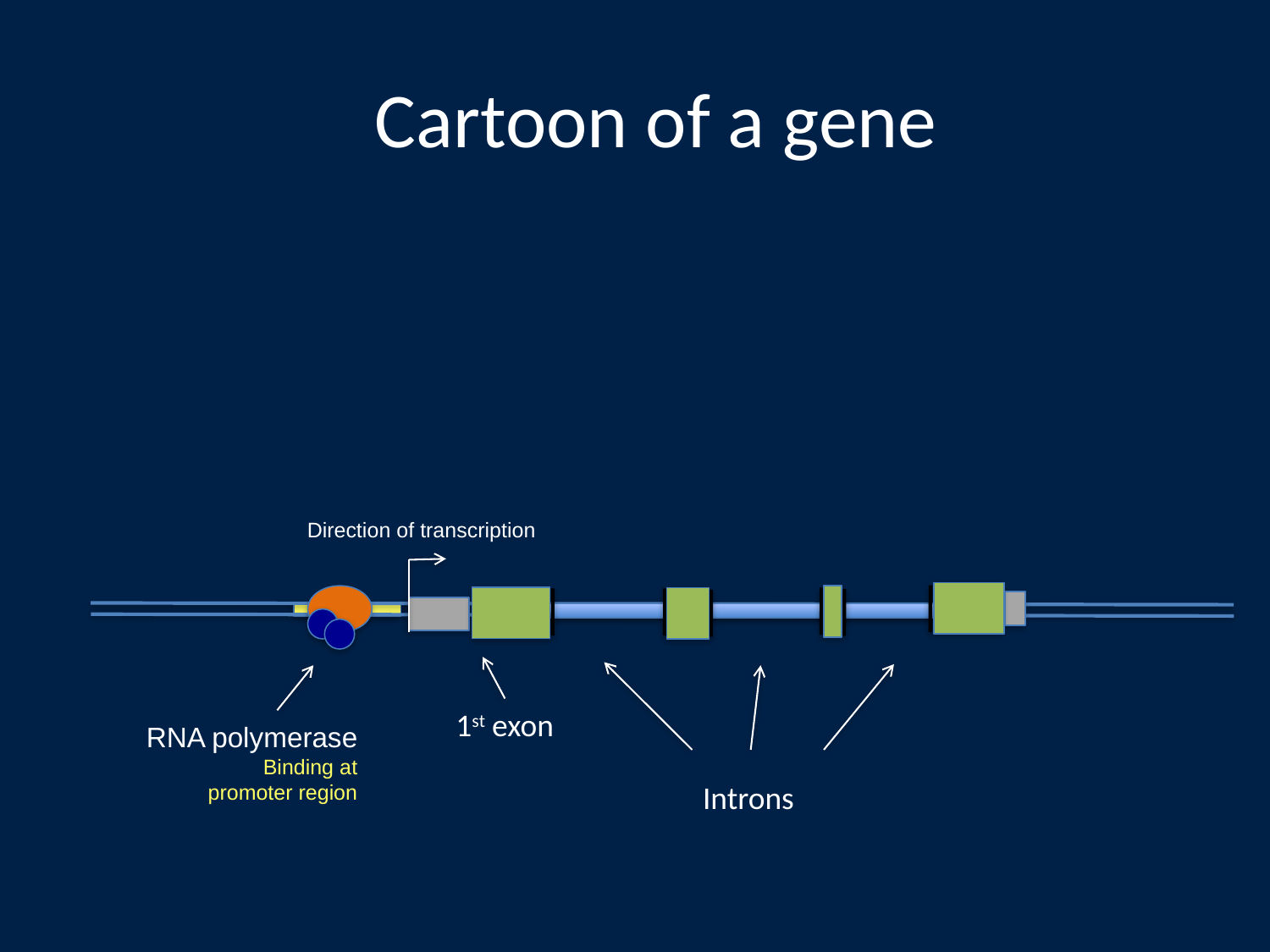

Cartoon of a gene
Direction of transcription

1st exon
RNA polymerase
Binding at
promoter region
Introns